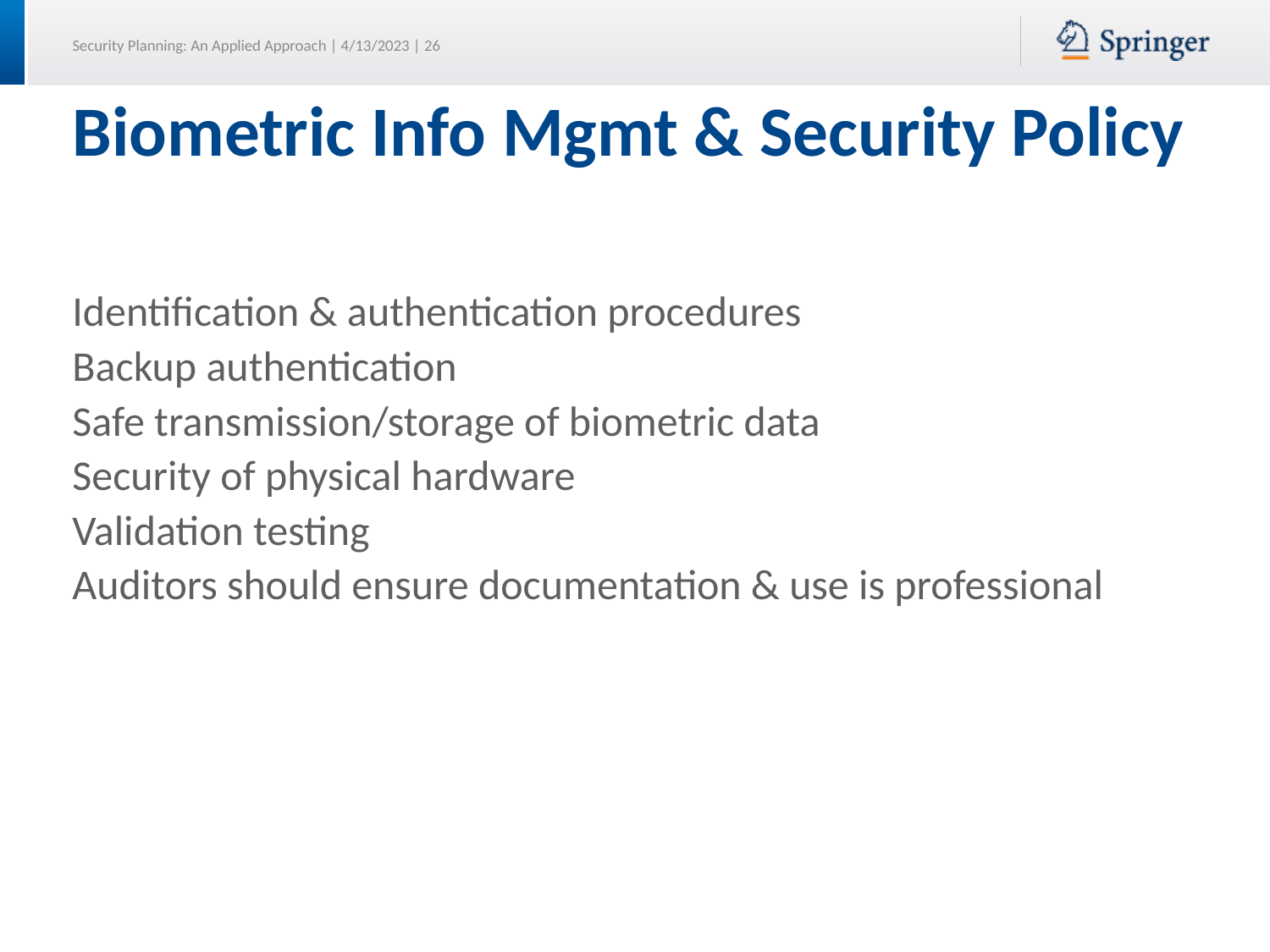

# Biometric Info Mgmt & Security Policy
Identification & authentication procedures
Backup authentication
Safe transmission/storage of biometric data
Security of physical hardware
Validation testing
Auditors should ensure documentation & use is professional